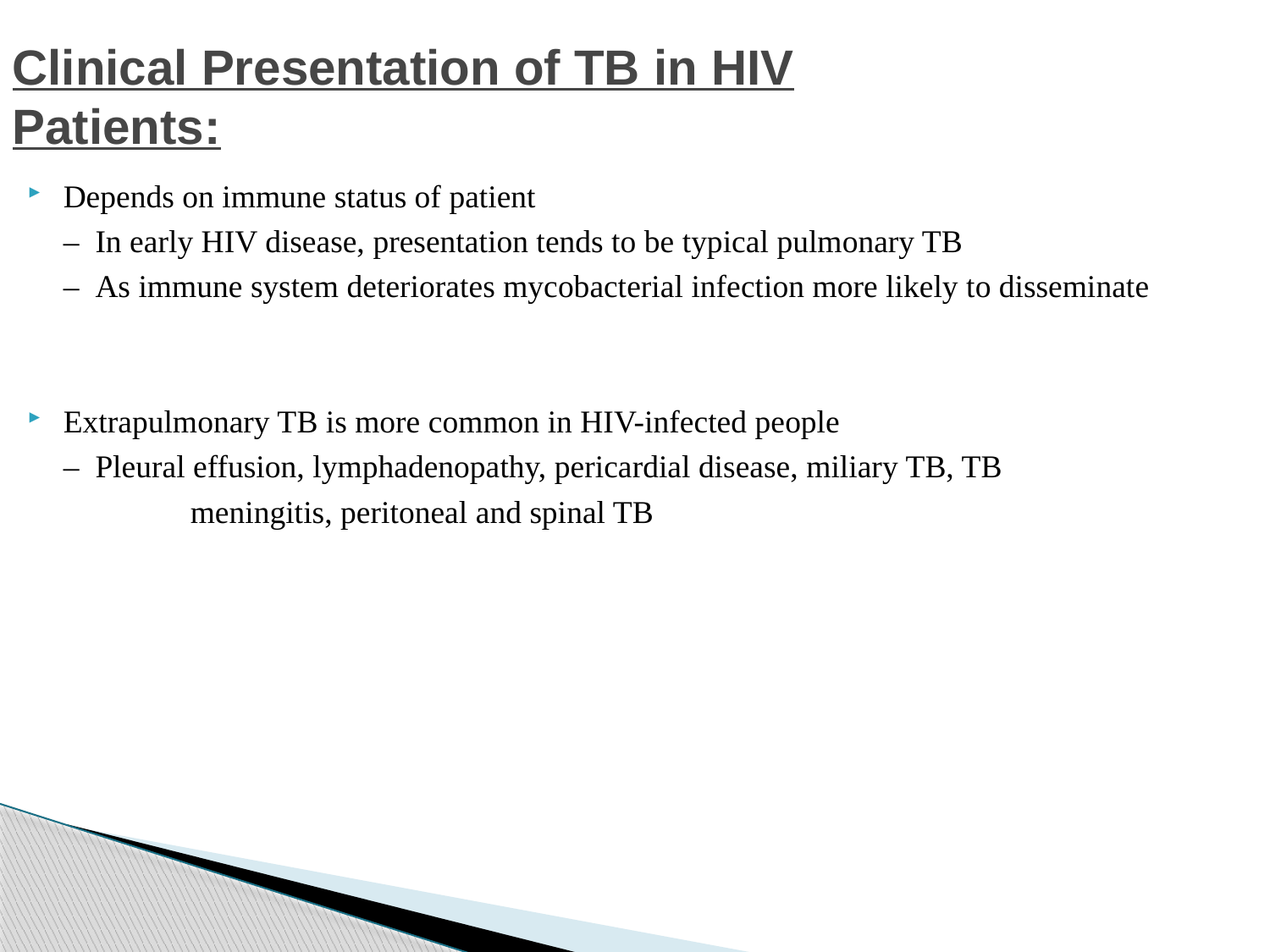

# Clinical Presentation of TB in HIV Patients:
Depends on immune status of patient
	–  In early HIV disease, presentation tends to be typical pulmonary TB
	–  As immune system deteriorates mycobacterial infection more likely to disseminate

Extrapulmonary TB is more common in HIV-infected people
	–  Pleural effusion, lymphadenopathy, pericardial disease, miliary TB, TB
		meningitis, peritoneal and spinal TB